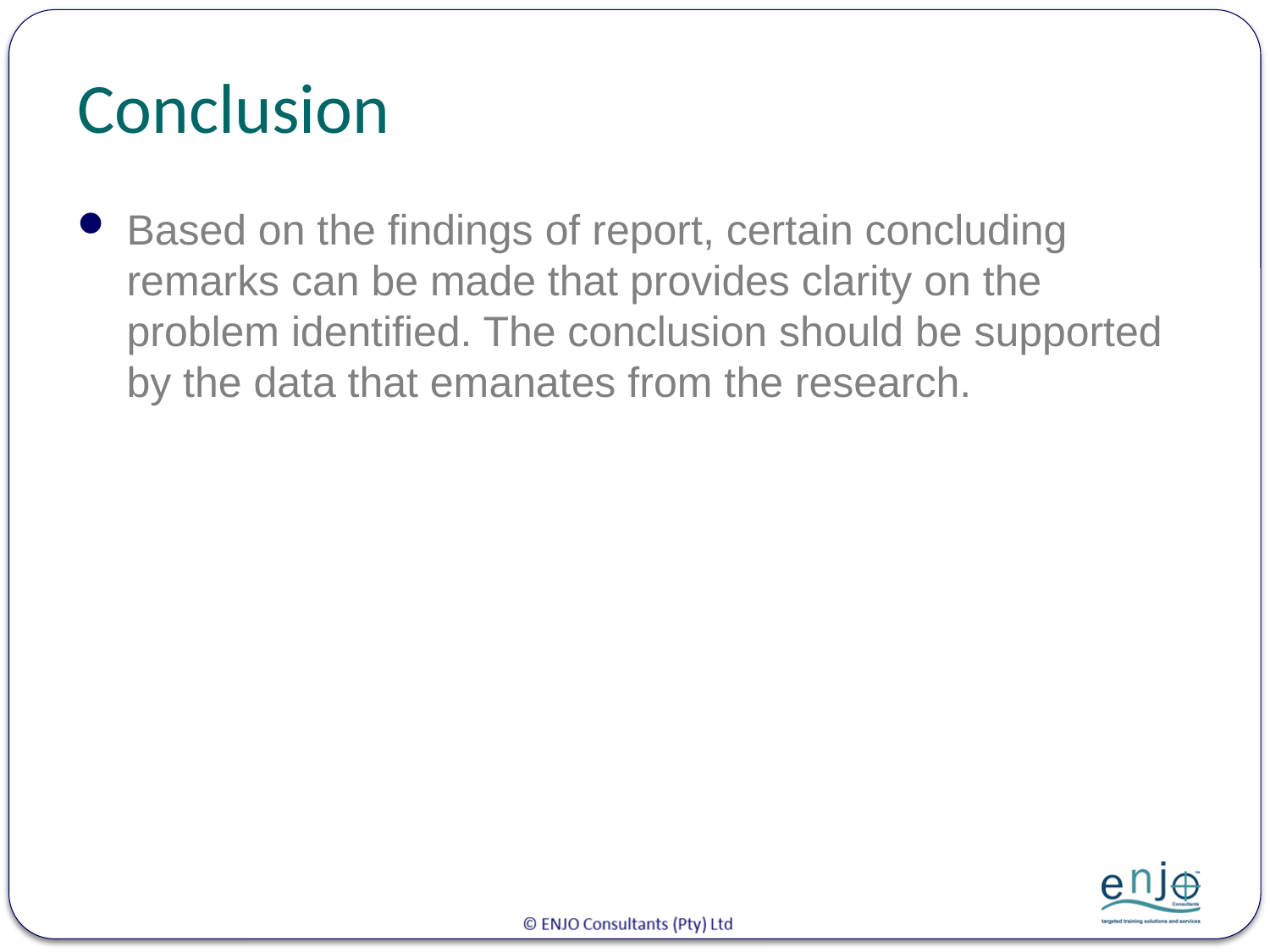

# Conclusion
Based on the findings of report, certain concluding remarks can be made that provides clarity on the problem identified. The conclusion should be supported by the data that emanates from the research.